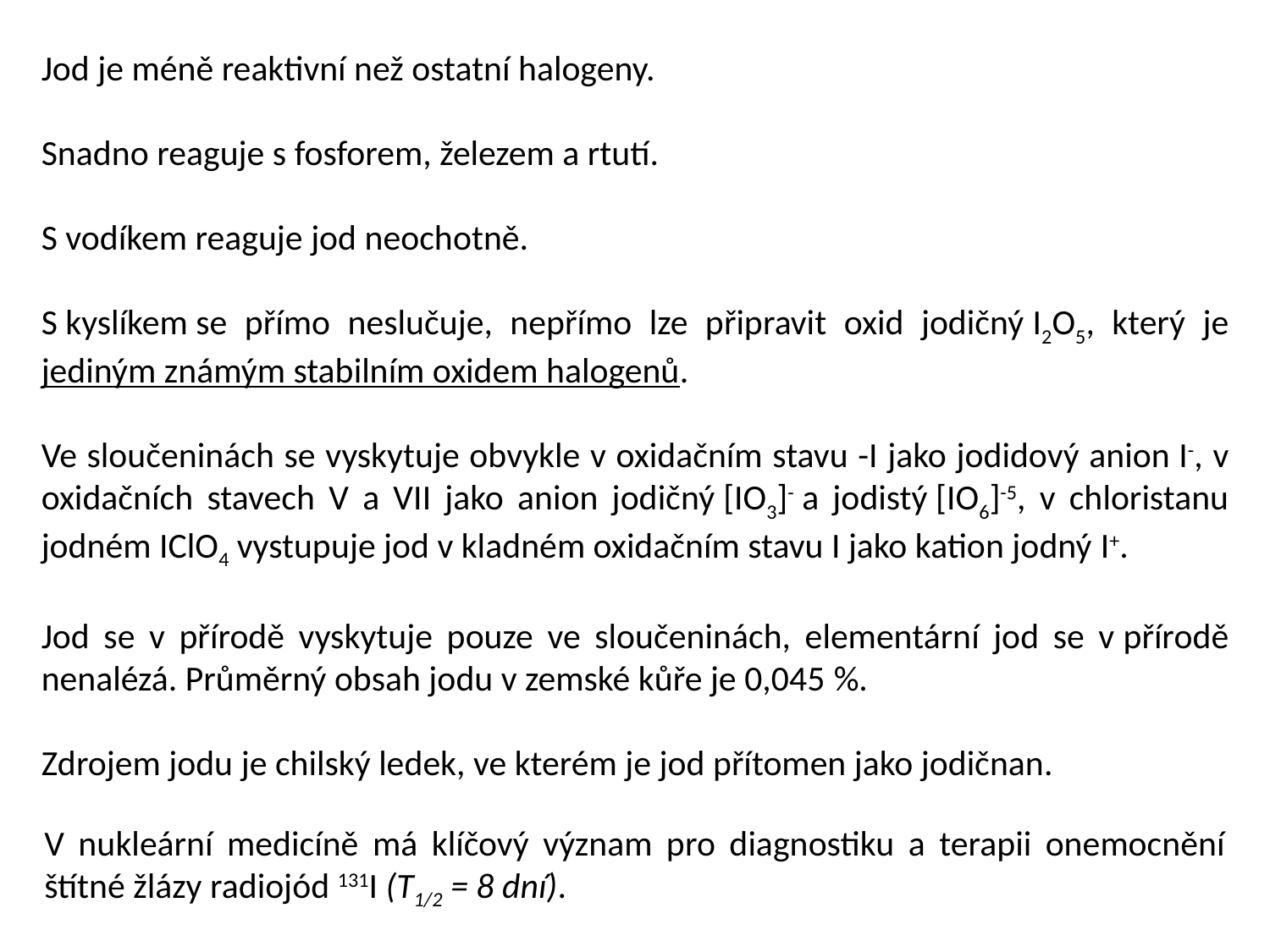

Jod je méně reaktivní než ostatní halogeny.

Snadno reaguje s fosforem, železem a rtutí.

S vodíkem reaguje jod neochotně.

S kyslíkem se přímo neslučuje, nepřímo lze připravit oxid jodičný I2O5, který je jediným známým stabilním oxidem halogenů.

Ve sloučeninách se vyskytuje obvykle v oxidačním stavu -I jako jodidový anion I-, v oxidačních stavech V a VII jako anion jodičný [IO3]- a jodistý [IO6]-5, v chloristanu jodném IClO4 vystupuje jod v kladném oxidačním stavu I jako kation jodný I+.

Jod se v přírodě vyskytuje pouze ve sloučeninách, elementární jod se v přírodě nenalézá. Průměrný obsah jodu v zemské kůře je 0,045 %.

Zdrojem jodu je chilský ledek, ve kterém je jod přítomen jako jodičnan.

V nukleární medicíně má klíčový význam pro diagnostiku a terapii onemocnění štítné žlázy radiojód 131I (T1/2 = 8 dní).